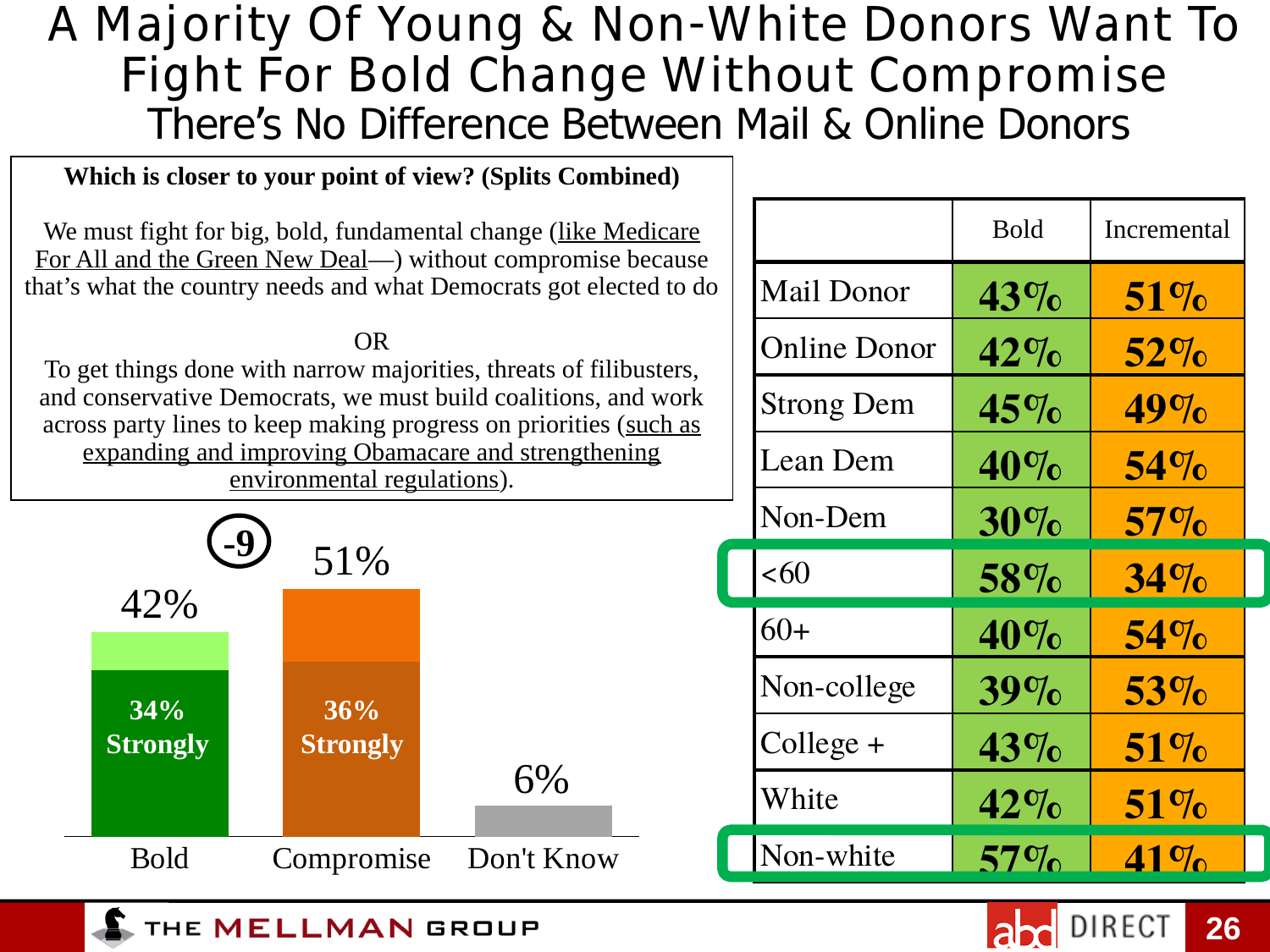

A Majority Of Young & Non-White Donors Want To Fight For Bold Change Without Compromise
There’s No Difference Between Mail & Online Donors
Which is closer to your point of view? (Splits Combined)

We must fight for big, bold, fundamental change (like Medicare For All and the Green New Deal—) without compromise because that’s what the country needs and what Democrats got elected to do
OR
To get things done with narrow majorities, threats of filibusters, and conservative Democrats, we must build coalitions, and work across party lines to keep making progress on priorities (such as expanding and improving Obamacare and strengthening environmental regulations).
|  | Bold | Incremental |
| --- | --- | --- |
| Mail Donor | 43% | 51% |
| Online Donor | 42% | 52% |
| Strong Dem | 45% | 49% |
| Lean Dem | 40% | 54% |
| Non-Dem | 30% | 57% |
| <60 | 58% | 34% |
| 60+ | 40% | 54% |
| Non-college | 39% | 53% |
| College + | 43% | 51% |
| White | 42% | 51% |
| Non-white | 57% | 41% |

### Chart

| Category |  |  |  |
|---|---|---|---|
| Bold | 0.344 | 0.079 | 0.423 |
| Compromise | 0.363 | 0.15 | 0.513 |
| Don't Know | 0.0648 | None | 0.0648 |
-9

34%
Strongly
36%
Strongly